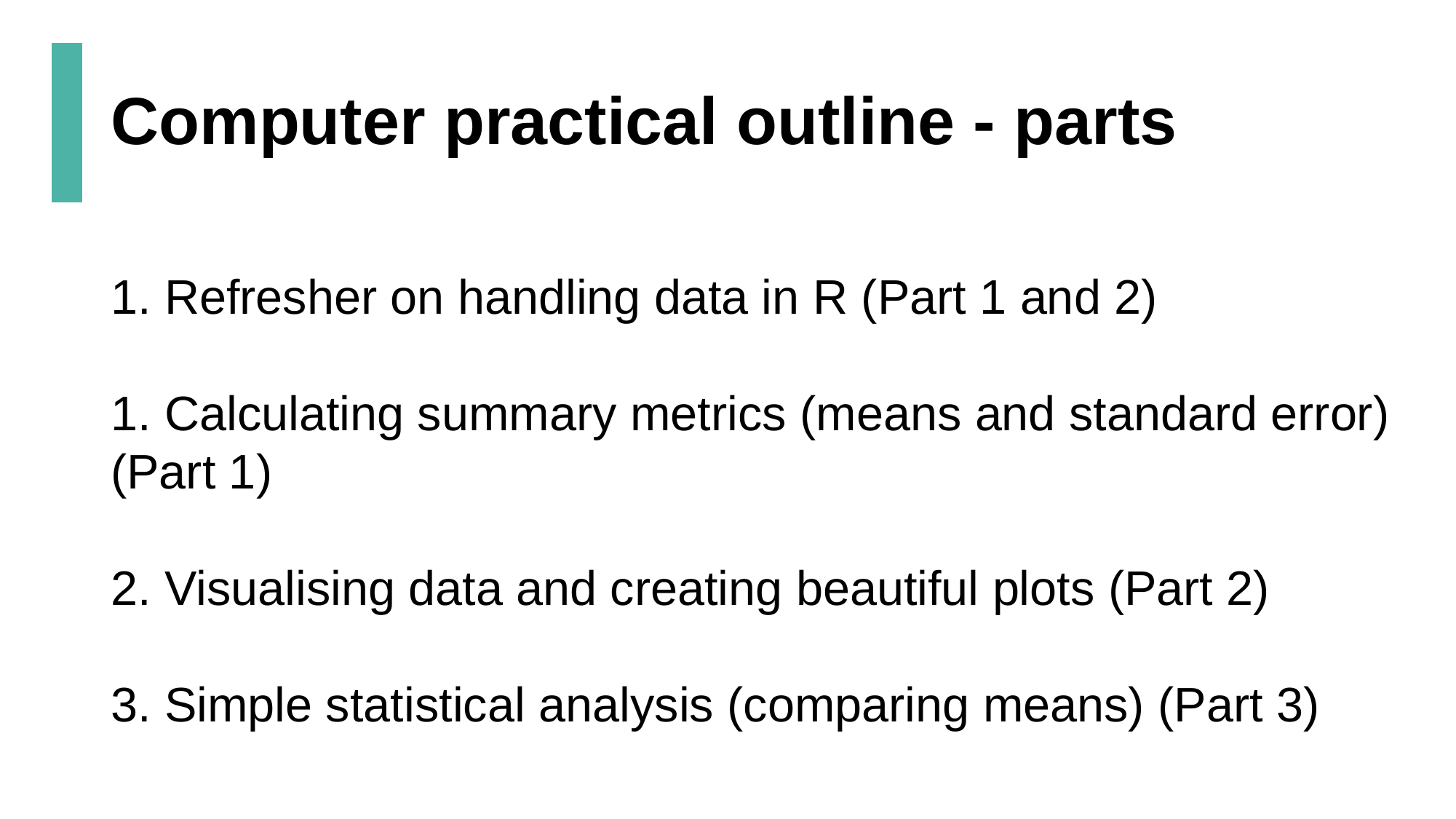

# Computer practical outline - parts

1. Refresher on handling data in R (Part 1 and 2)

1. Calculating summary metrics (means and standard error) (Part 1)

2. Visualising data and creating beautiful plots (Part 2)

3. Simple statistical analysis (comparing means) (Part 3)